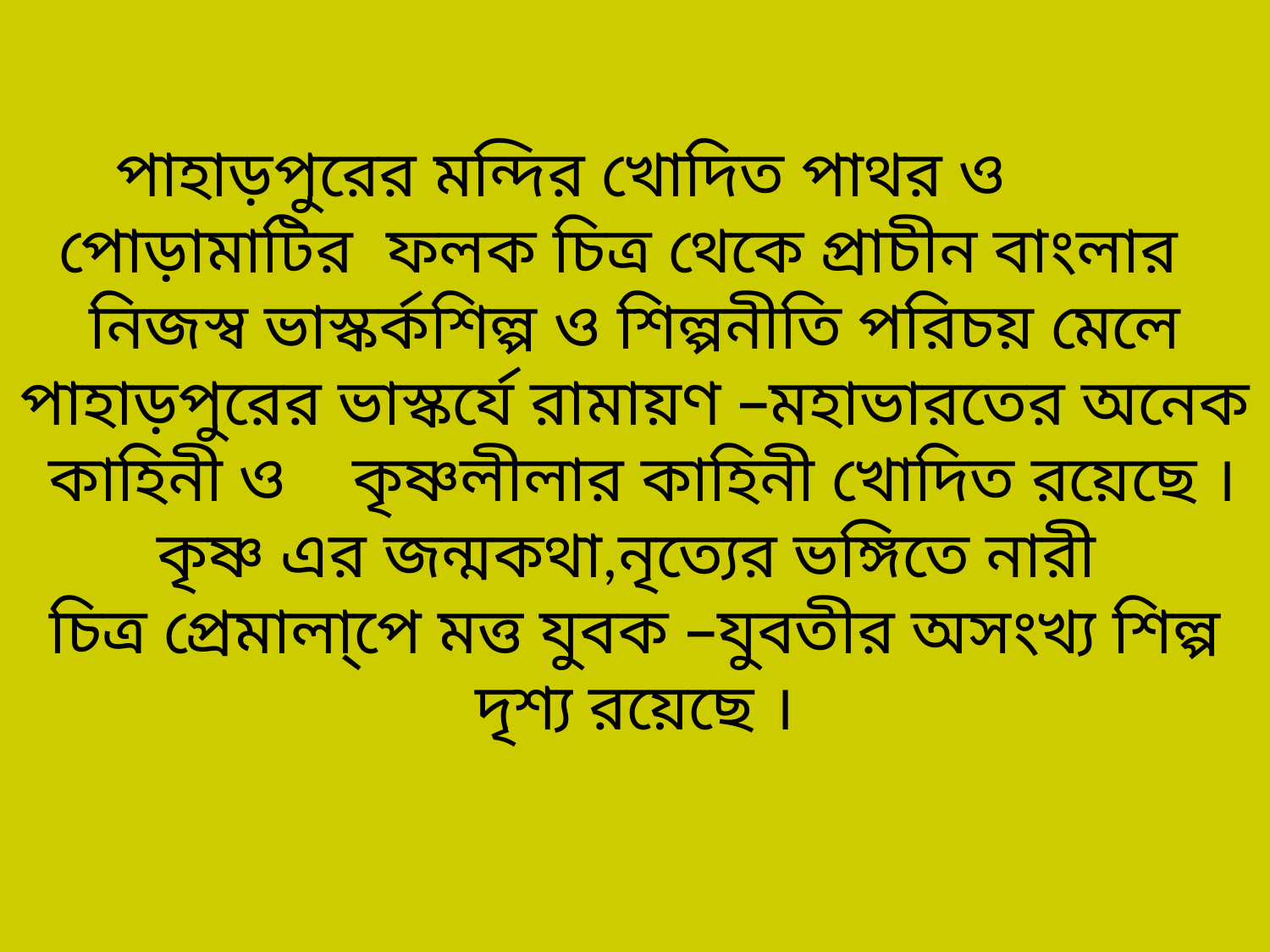

# পাহাড়পুরের মন্দির খোদিত পাথর ও          পোড়ামাটির  ফলক চিত্র থেকে প্রাচীন বাংলার   নিজস্ব ভাস্কর্কশিল্প ও শিল্পনীতি পরিচয় মেলে পাহাড়পুরের ভাস্কর্যে রামায়ণ –মহাভারতের অনেক  কাহিনী ও    কৃষ্ণলীলার কাহিনী খোদিত রয়েছে । কৃষ্ণ এর জন্মকথা,নৃত্যের ভঙ্গিতে নারী চিত্র প্রেমালা্পে মত্ত যুবক –যুবতীর অসংখ্য শিল্প দৃশ্য রয়েছে ।